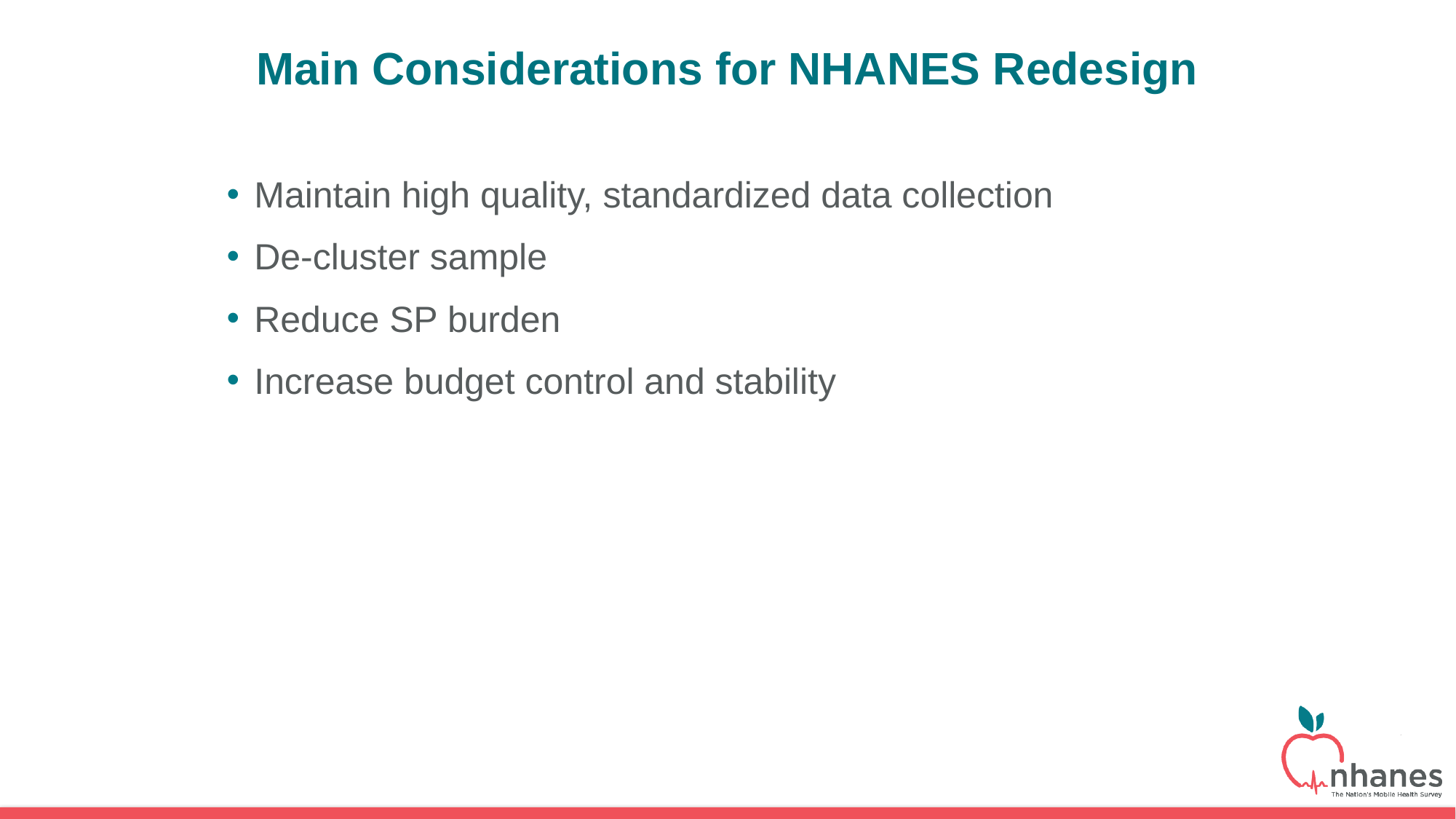

# Main Considerations for NHANES Redesign
Maintain high quality, standardized data collection
De-cluster sample
Reduce SP burden
Increase budget control and stability